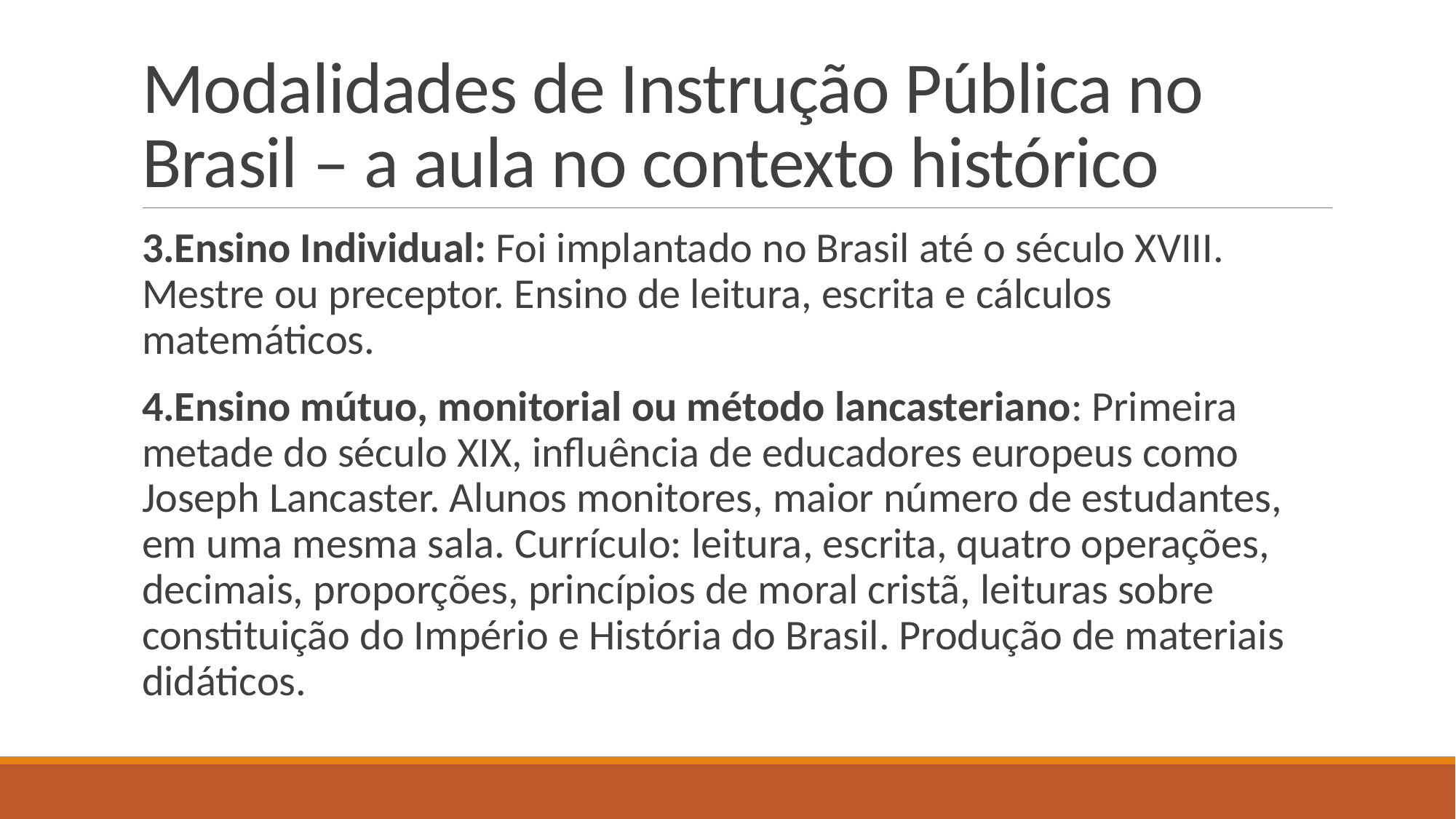

# Modalidades de Instrução Pública no Brasil – a aula no contexto histórico
3.Ensino Individual: Foi implantado no Brasil até o século XVIII. Mestre ou preceptor. Ensino de leitura, escrita e cálculos matemáticos.
4.Ensino mútuo, monitorial ou método lancasteriano: Primeira metade do século XIX, influência de educadores europeus como Joseph Lancaster. Alunos monitores, maior número de estudantes, em uma mesma sala. Currículo: leitura, escrita, quatro operações, decimais, proporções, princípios de moral cristã, leituras sobre constituição do Império e História do Brasil. Produção de materiais didáticos.